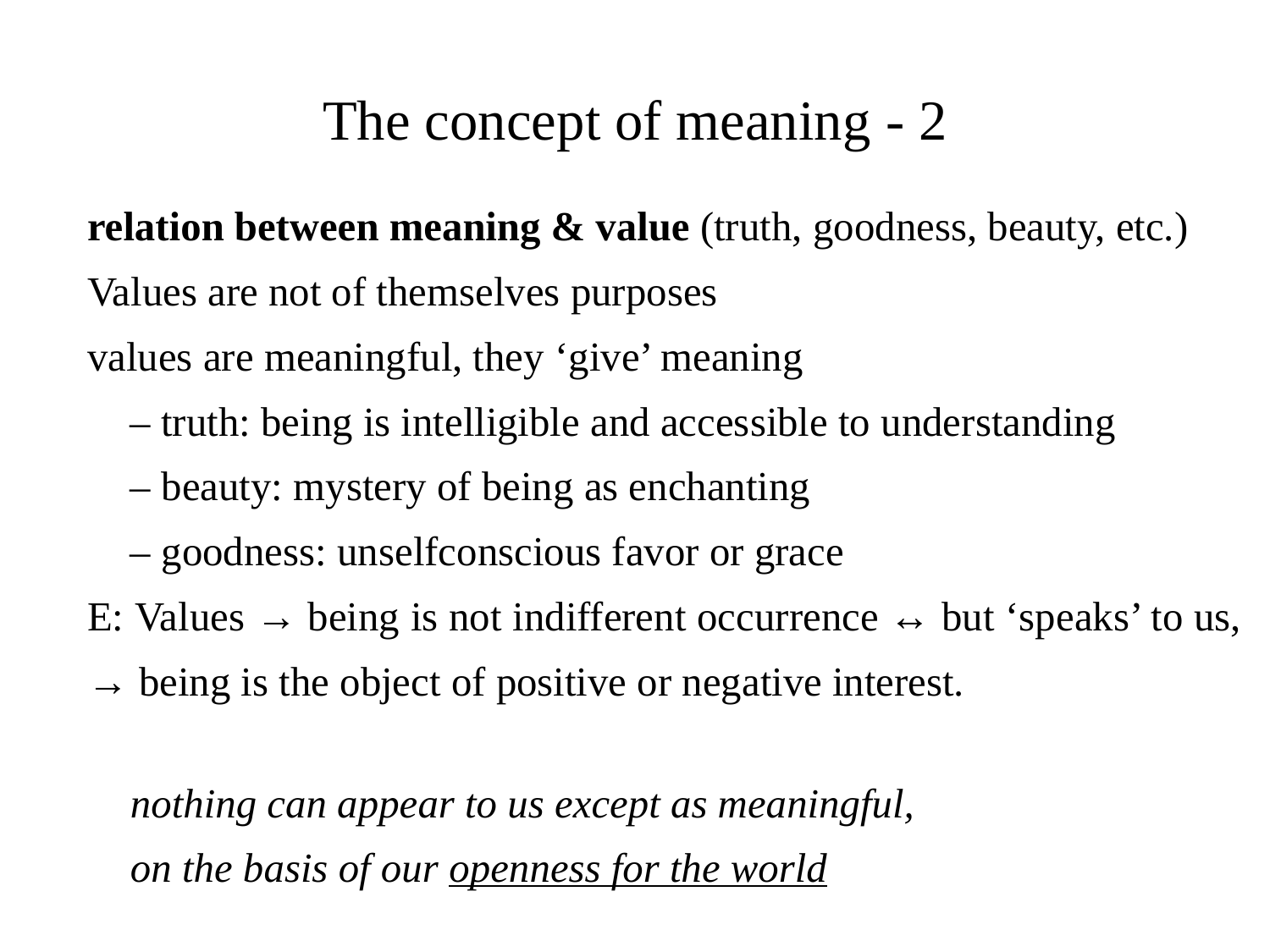

# The concept of meaning - 2
relation between meaning & value (truth, goodness, beauty, etc.)
	Values are not of themselves purposes
	values are meaningful, they ‘give’ meaning
		‒ truth: being is intelligible and accessible to understanding
		‒ beauty: mystery of being as enchanting
		‒ goodness: unselfconscious favor or grace
	E: Values → being is not indifferent occurrence ↔ but ‘speaks’ to us,
	→ being is the object of positive or negative interest.

	nothing can appear to us except as meaningful,
	on the basis of our openness for the world